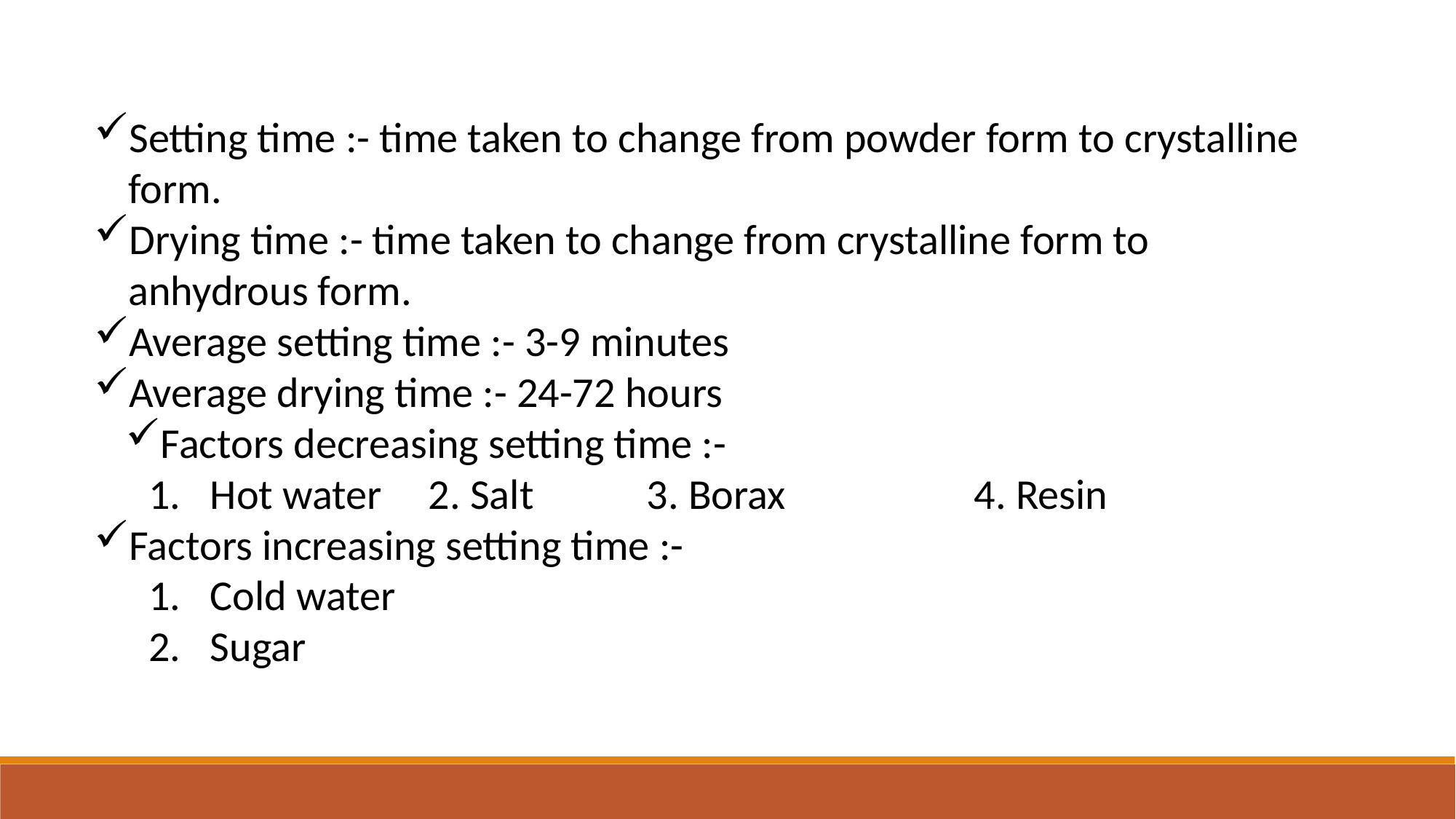

Setting time :- time taken to change from powder form to crystalline form.
Drying time :- time taken to change from crystalline form to anhydrous form.
Average setting time :- 3-9 minutes
Average drying time :- 24-72 hours
Factors decreasing setting time :-
Hot water	2. Salt		3. Borax		4. Resin
Factors increasing setting time :-
Cold water
Sugar